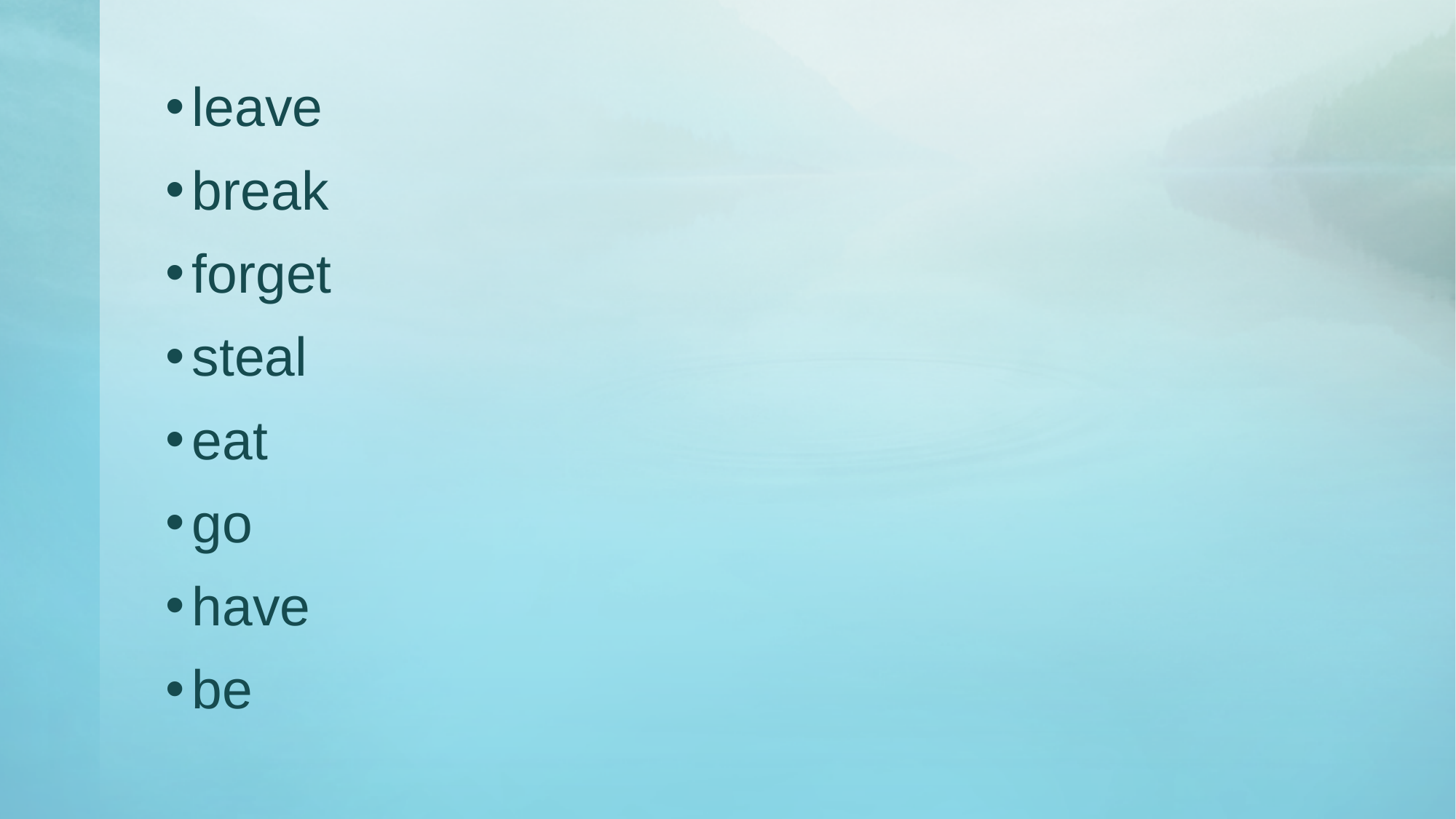

leave
break
forget
steal
eat
go
have
be